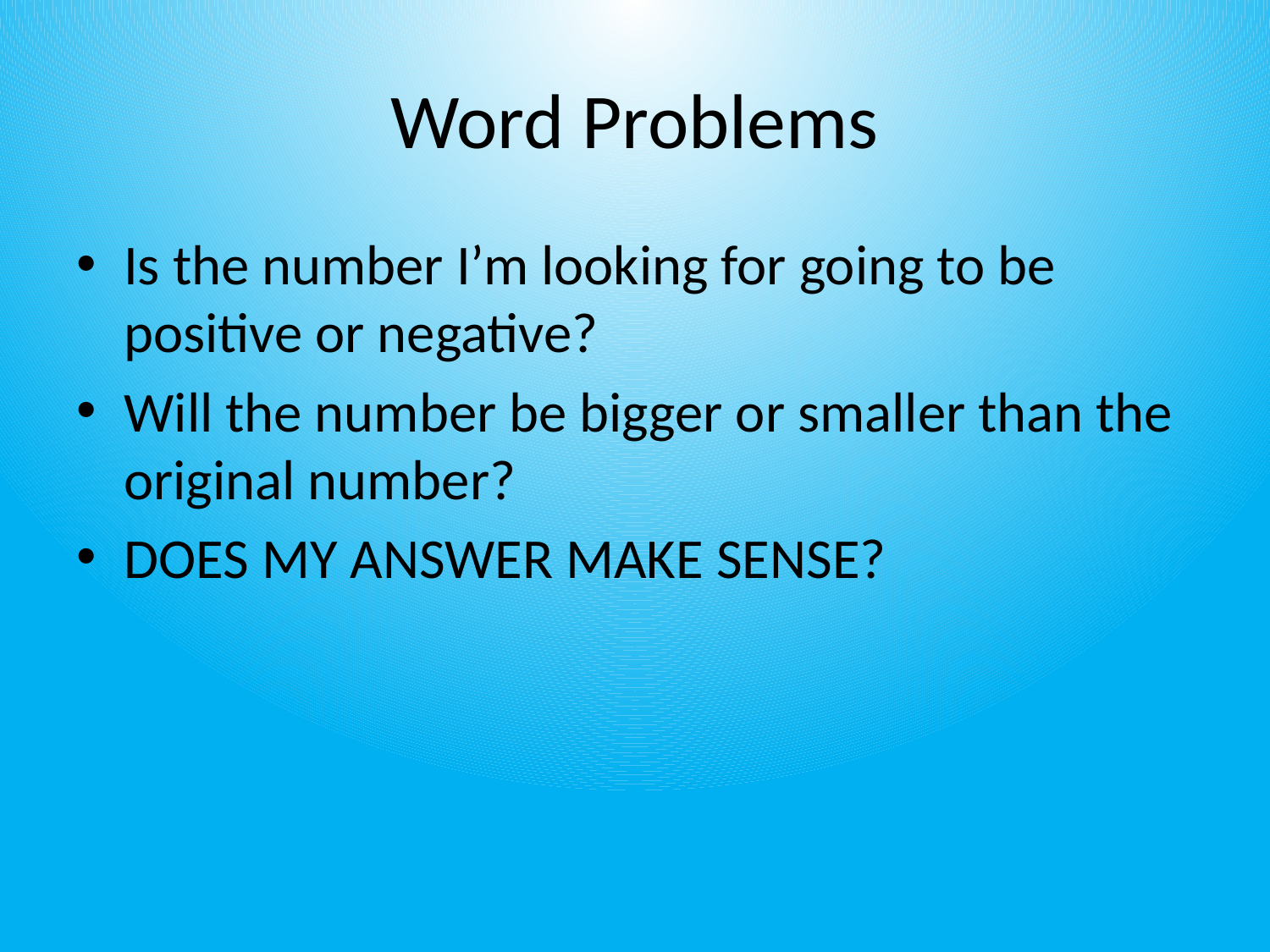

# Word Problems
Is the number I’m looking for going to be positive or negative?
Will the number be bigger or smaller than the original number?
DOES MY ANSWER MAKE SENSE?